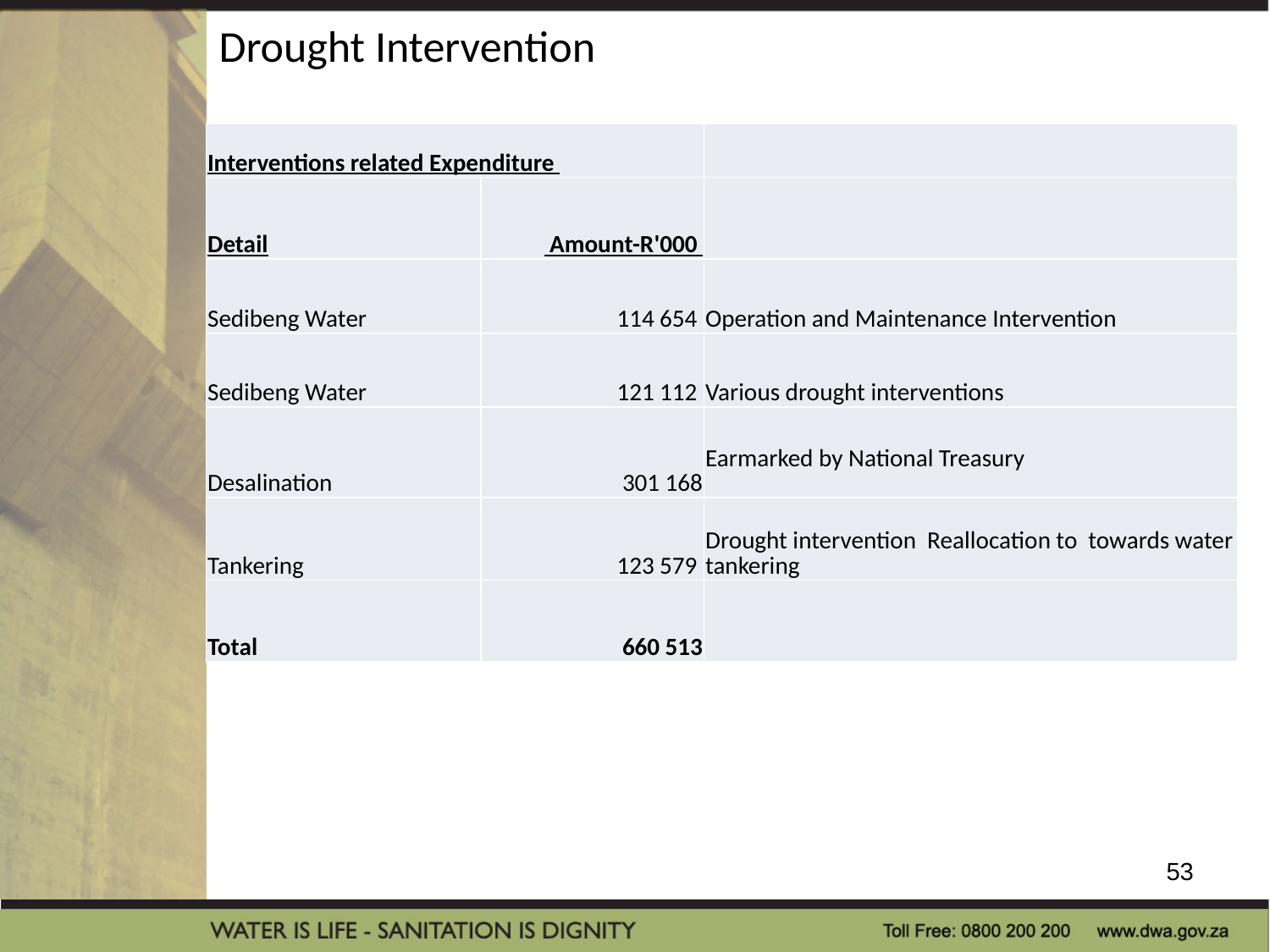

# Drought Intervention
| Interventions related Expenditure |  |  |
| --- | --- | --- |
| Detail | Amount-R'000 |  |
| Sedibeng Water | 114 654 | Operation and Maintenance Intervention |
| Sedibeng Water | 121 112 | Various drought interventions |
| Desalination | 301 168 | Earmarked by National Treasury |
| Tankering | 123 579 | Drought intervention Reallocation to towards water tankering |
| Total | 660 513 |  |
53